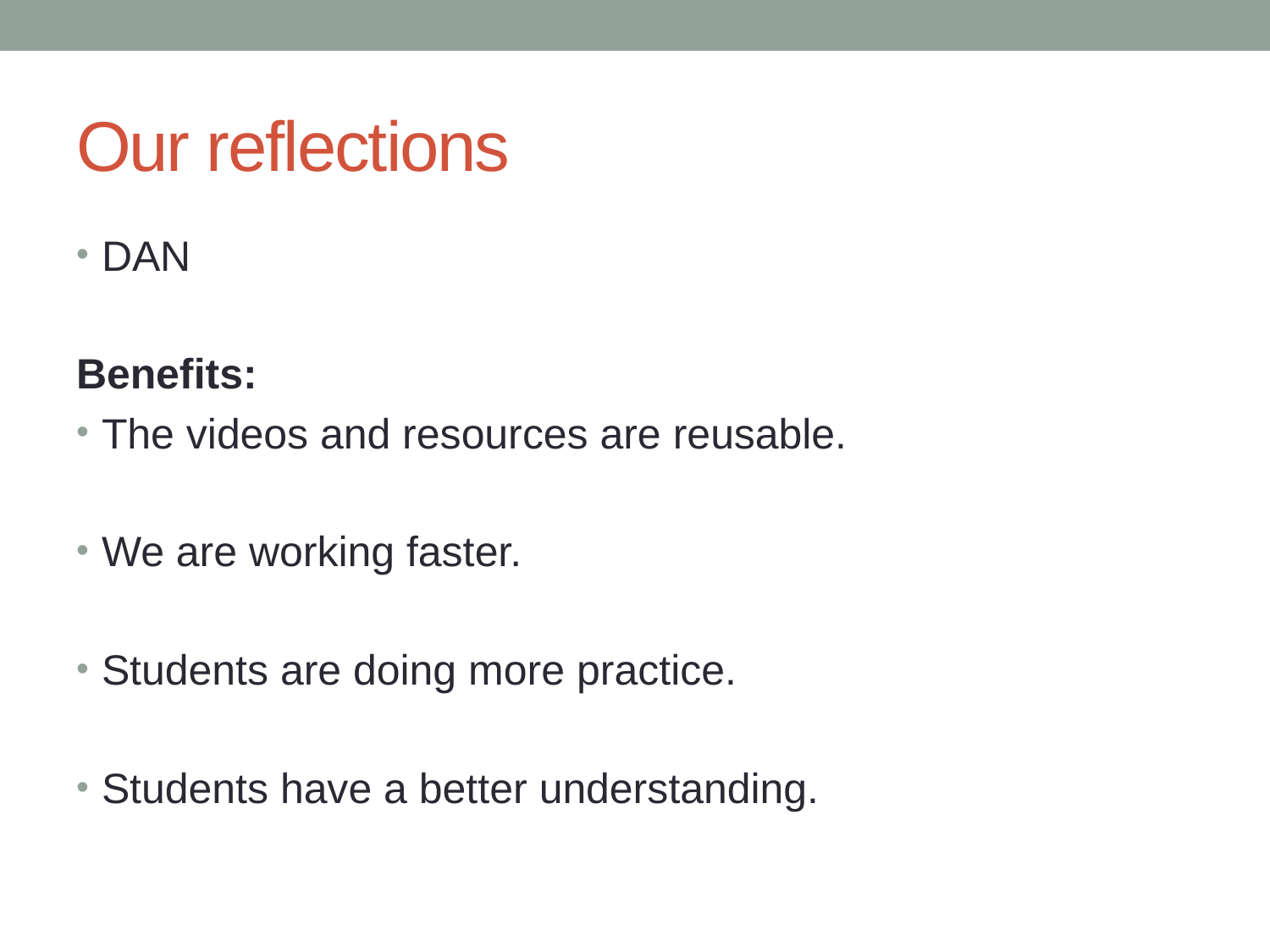

# Our reflections
DAN

Benefits:
The videos and resources are reusable.

We are working faster.

Students are doing more practice.

Students have a better understanding.